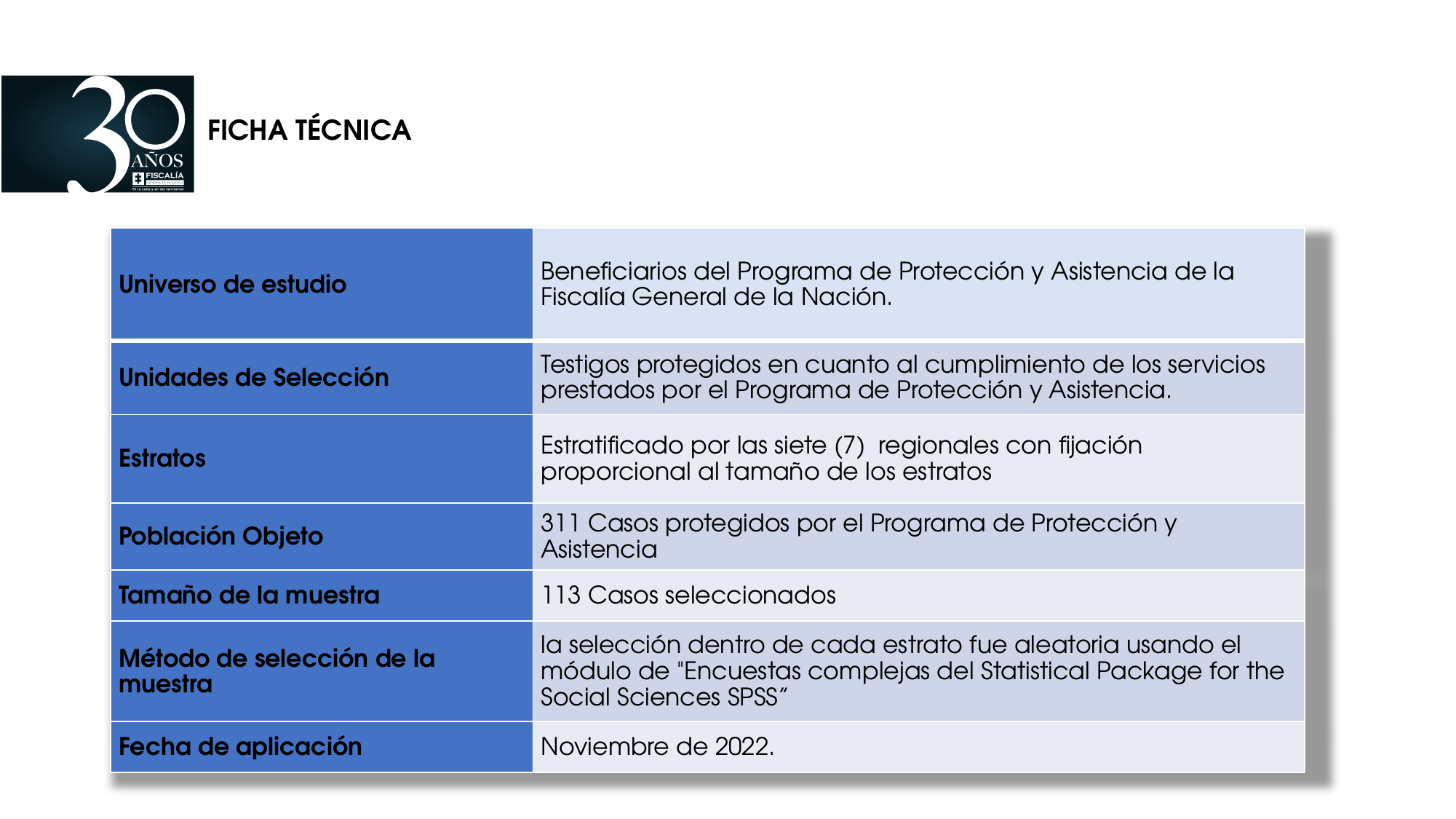

FICHA TÉCNICA
| Universo de estudio | Beneficiarios del Programa de Protección y Asistencia de la Fiscalía General de la Nación. |
| --- | --- |
| Unidades de Selección | Testigos protegidos en cuanto al cumplimiento de los servicios prestados por el Programa de Protección y Asistencia. |
| Estratos | Estratificado por las siete (7)  regionales con fijación proporcional al tamaño de los estratos |
| Población Objeto | 311 Casos protegidos por el Programa de Protección y Asistencia |
| Tamaño de la muestra | 113 Casos seleccionados |
| Método de selección de la muestra | la selección dentro de cada estrato fue aleatoria usando el módulo de "Encuestas complejas del Statistical Package for the Social Sciences SPSS” |
| Fecha de aplicación | Noviembre de 2022. |